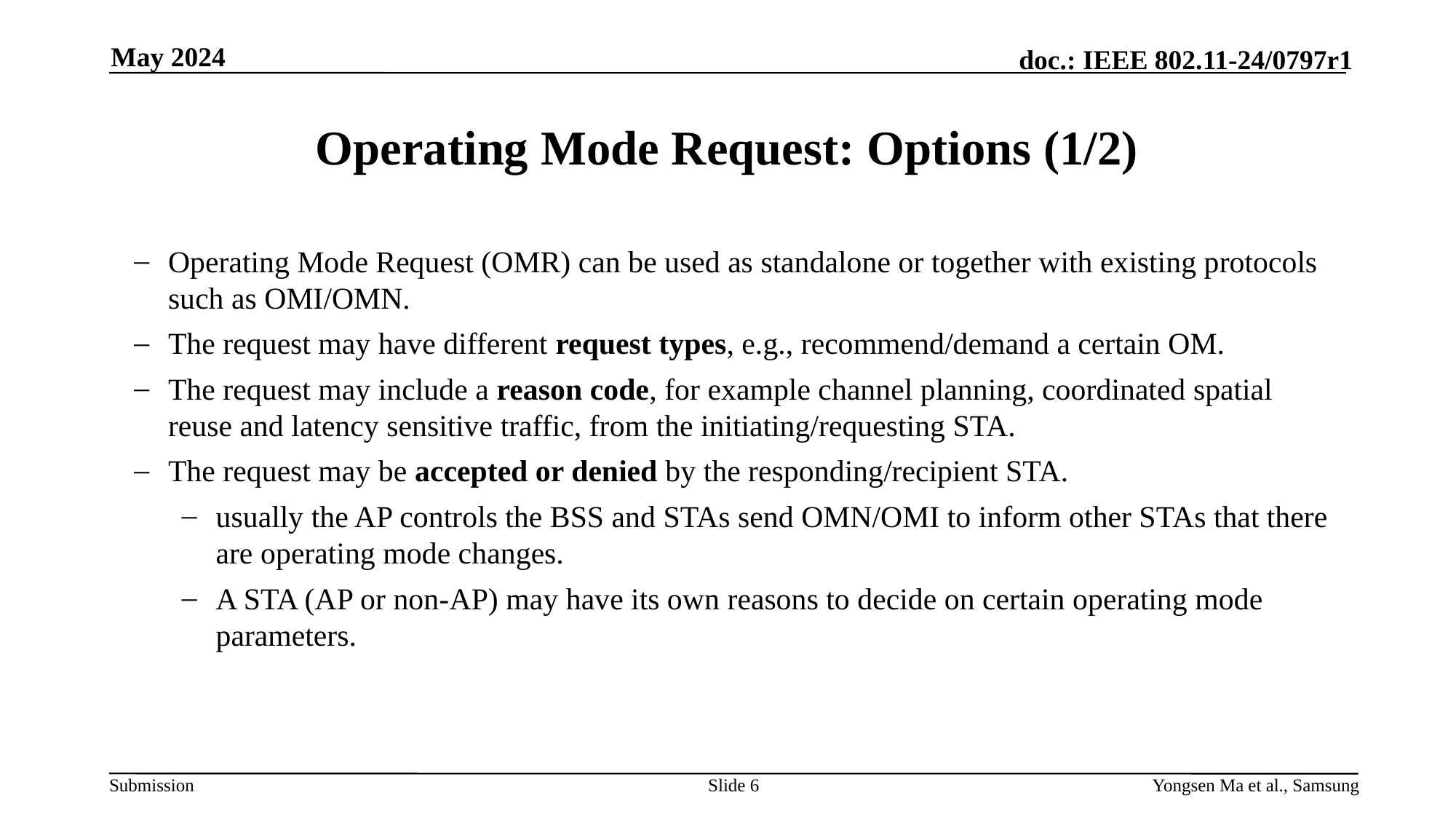

May 2024
# Operating Mode Request: Options (1/2)
Operating Mode Request (OMR) can be used as standalone or together with existing protocols such as OMI/OMN.
The request may have different request types, e.g., recommend/demand a certain OM.
The request may include a reason code, for example channel planning, coordinated spatial reuse and latency sensitive traffic, from the initiating/requesting STA.
The request may be accepted or denied by the responding/recipient STA.
usually the AP controls the BSS and STAs send OMN/OMI to inform other STAs that there are operating mode changes.
A STA (AP or non-AP) may have its own reasons to decide on certain operating mode parameters.
Slide 6
Yongsen Ma et al., Samsung